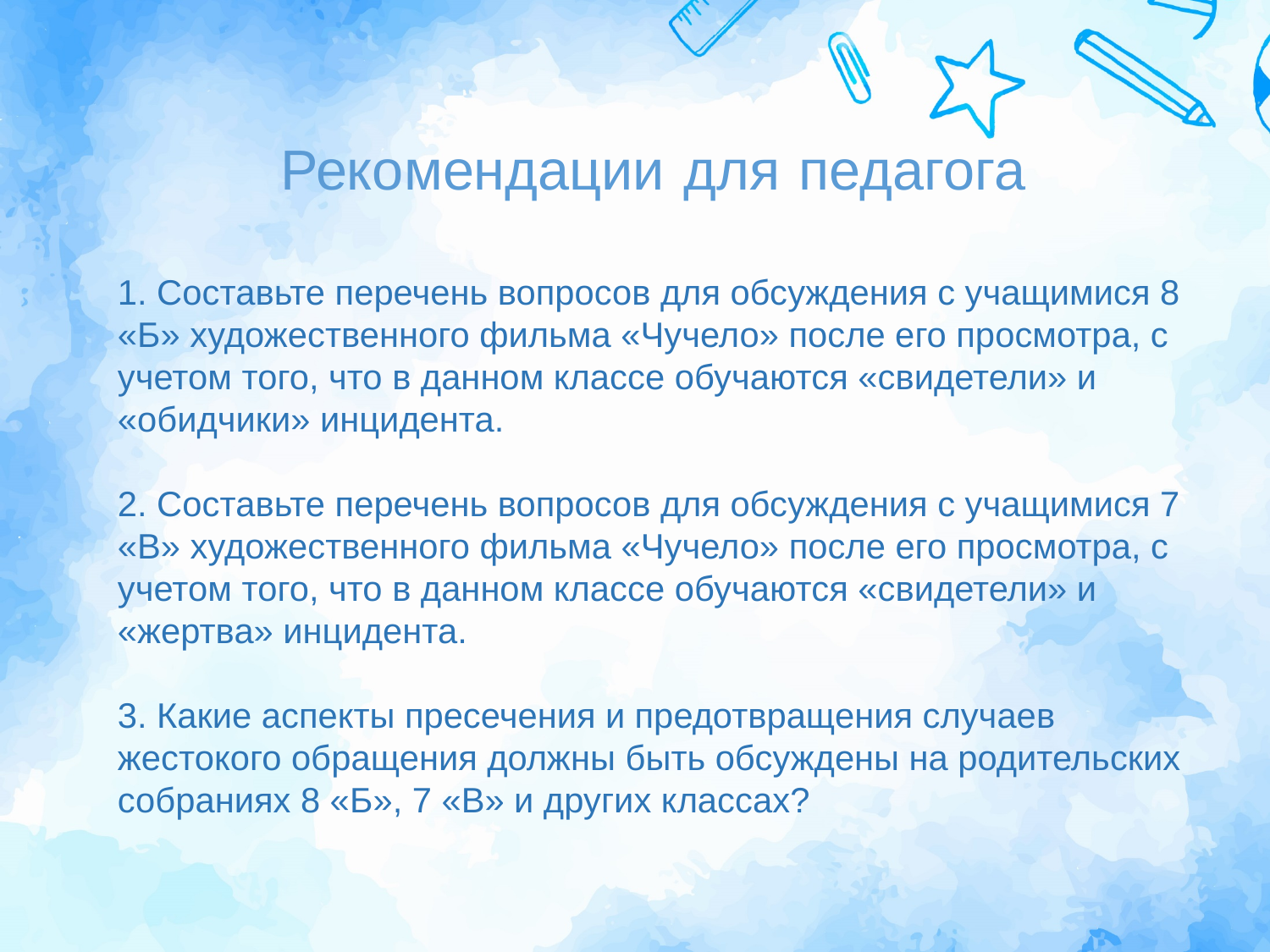

Рекомендации для педагога
1. Составьте перечень вопросов для обсуждения с учащимися 8 «Б» художественного фильма «Чучело» после его просмотра, с учетом того, что в данном классе обучаются «свидетели» и «обидчики» инцидента.

2. Составьте перечень вопросов для обсуждения с учащимися 7 «В» художественного фильма «Чучело» после его просмотра, с учетом того, что в данном классе обучаются «свидетели» и «жертва» инцидента.

3. Какие аспекты пресечения и предотвращения случаев жестокого обращения должны быть обсуждены на родительских собраниях 8 «Б», 7 «В» и других классах?